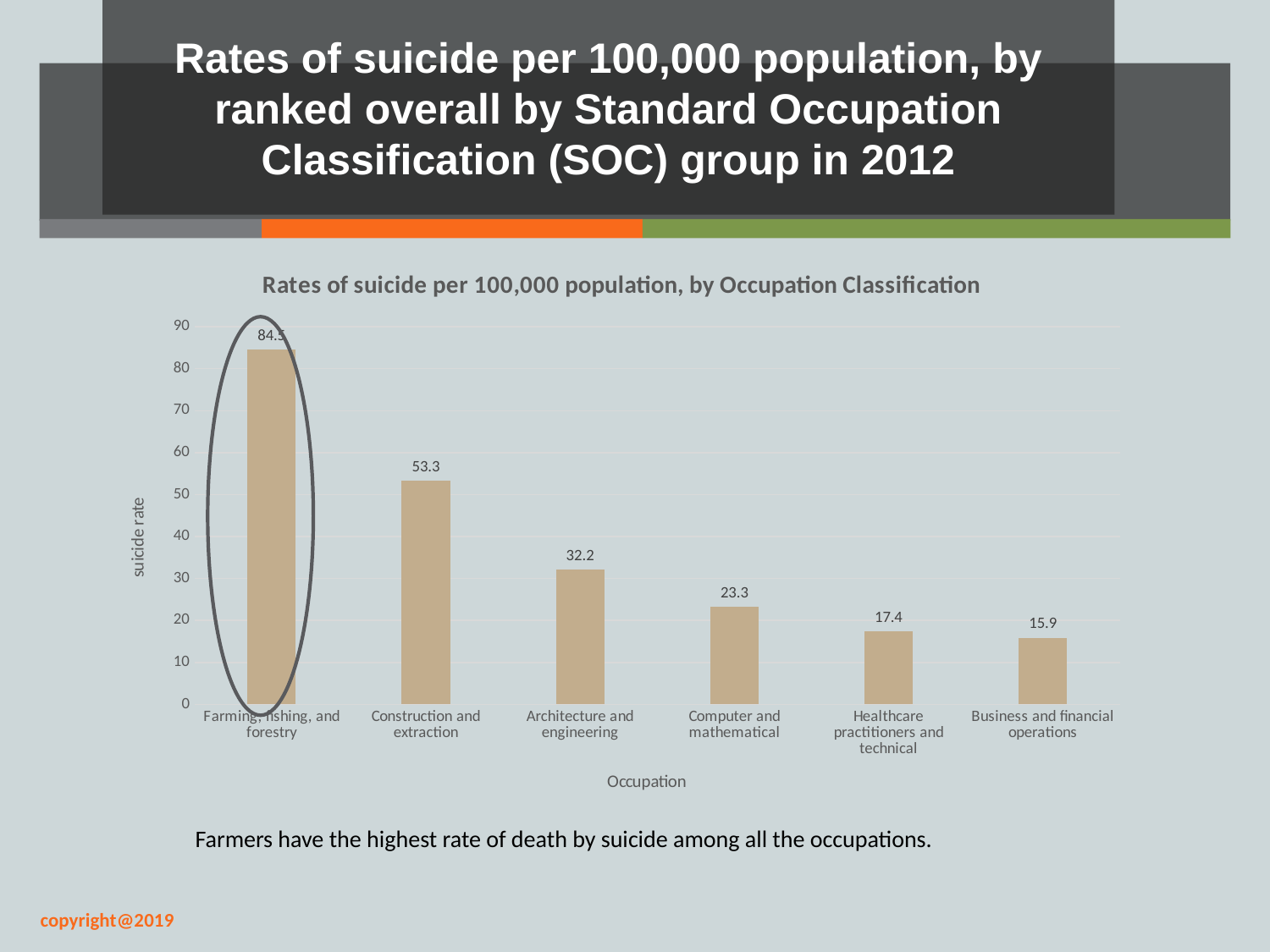

# Rates of suicide per 100,000 population, by ranked overall by Standard Occupation Classification (SOC) group in 2012

### Chart: Rates of suicide per 100,000 population, by Occupation Classification

| Category | Overall |
|---|---|
| Farming, fishing, and forestry | 84.5 |
| Construction and extraction | 53.3 |
| Architecture and engineering | 32.2 |
| Computer and mathematical | 23.3 |
| Healthcare practitioners and technical | 17.4 |
| Business and financial operations | 15.9 |
Farmers have the highest rate of death by suicide among all the occupations.
copyright@2019